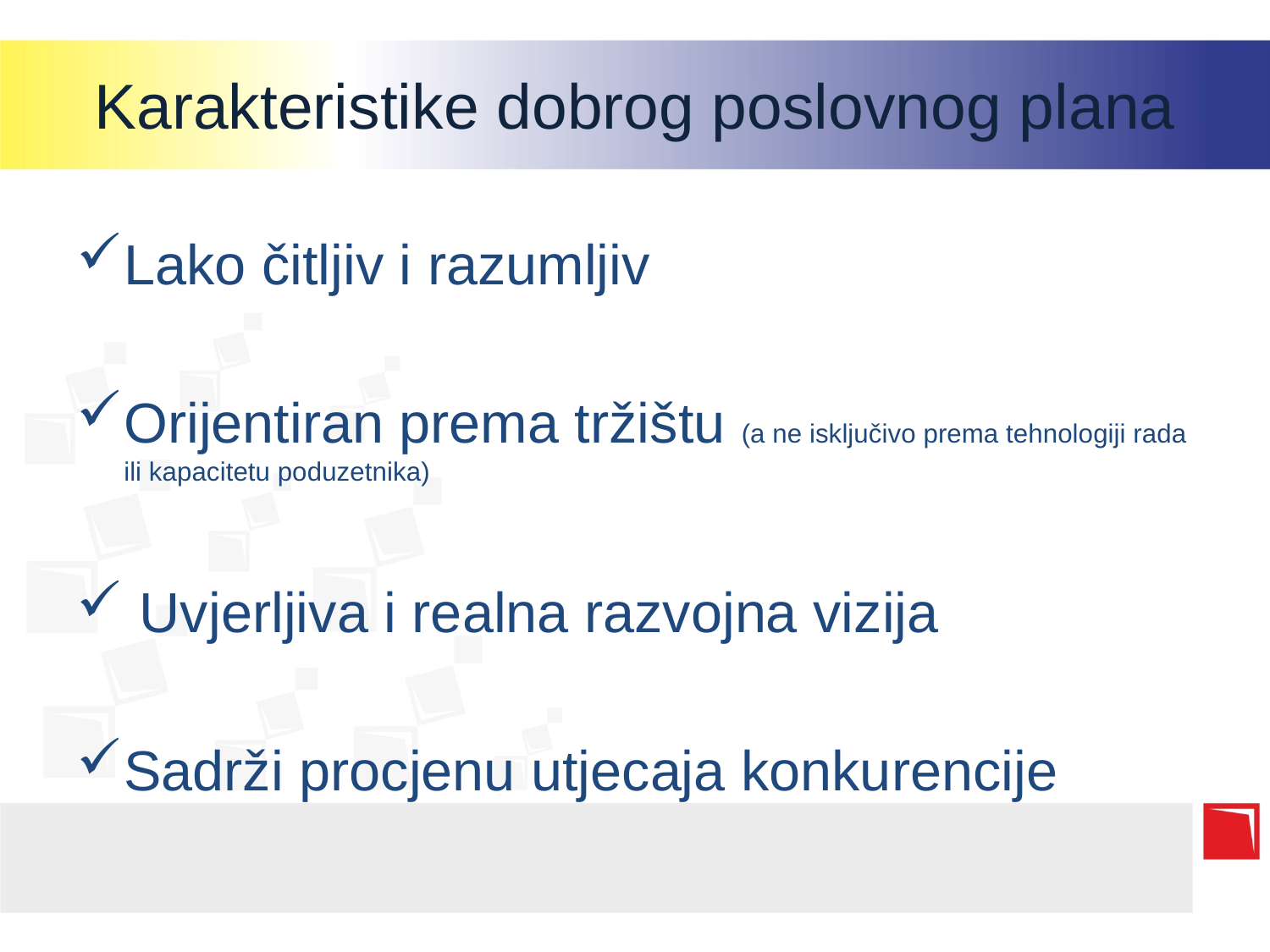

# Karakteristike dobrog poslovnog plana
Lako čitljiv i razumljiv

Orijentiran prema tržištu (a ne isključivo prema tehnologiji rada ili kapacitetu poduzetnika)

 Uvjerljiva i realna razvojna vizija

Sadrži procjenu utjecaja konkurencije